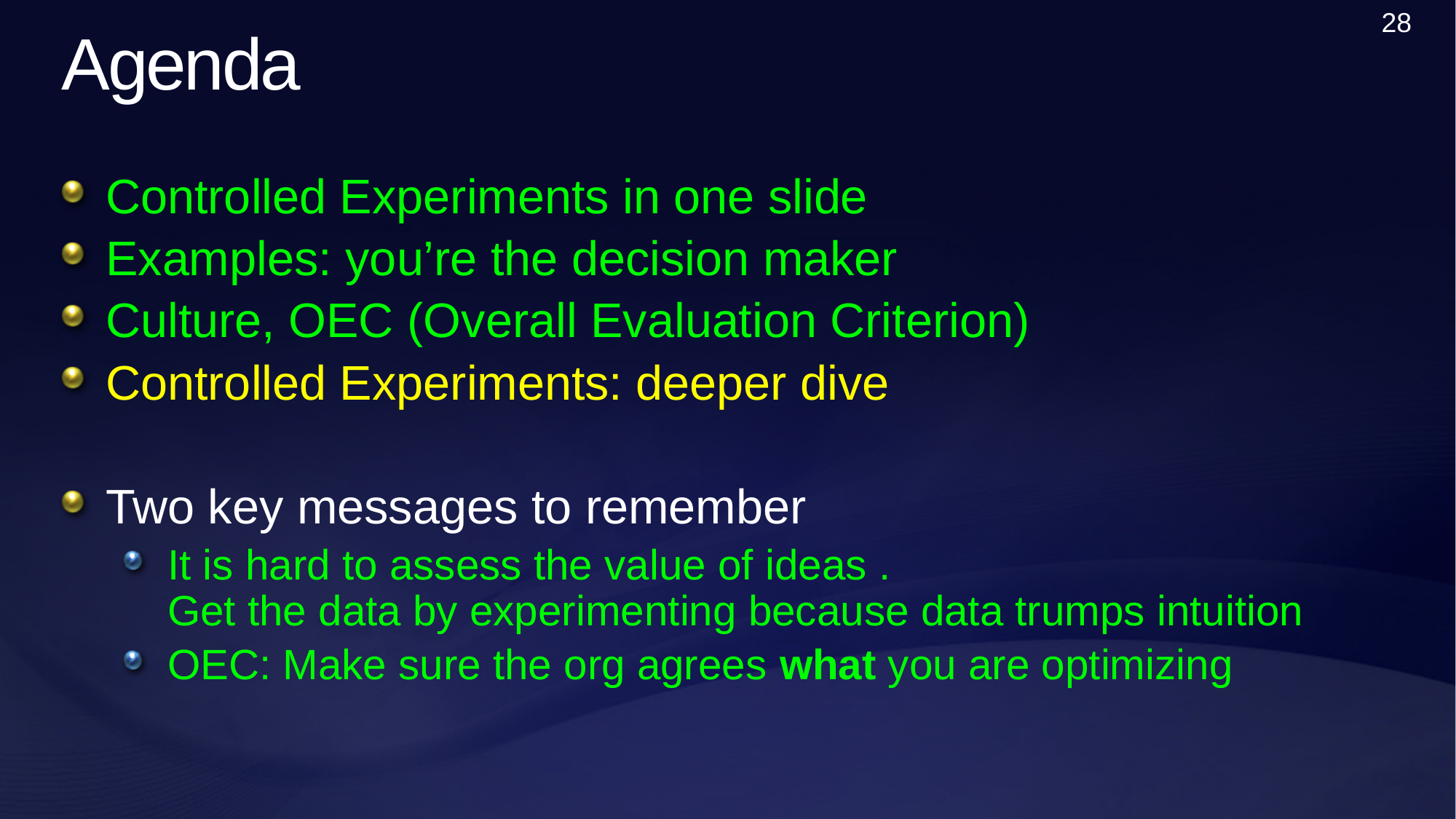

28
# Agenda
Controlled Experiments in one slide
Examples: you’re the decision maker
Culture, OEC (Overall Evaluation Criterion)
Controlled Experiments: deeper dive

Two key messages to remember
It is hard to assess the value of ideas .
Get the data by experimenting because data trumps intuition
OEC: Make sure the org agrees what you are optimizing